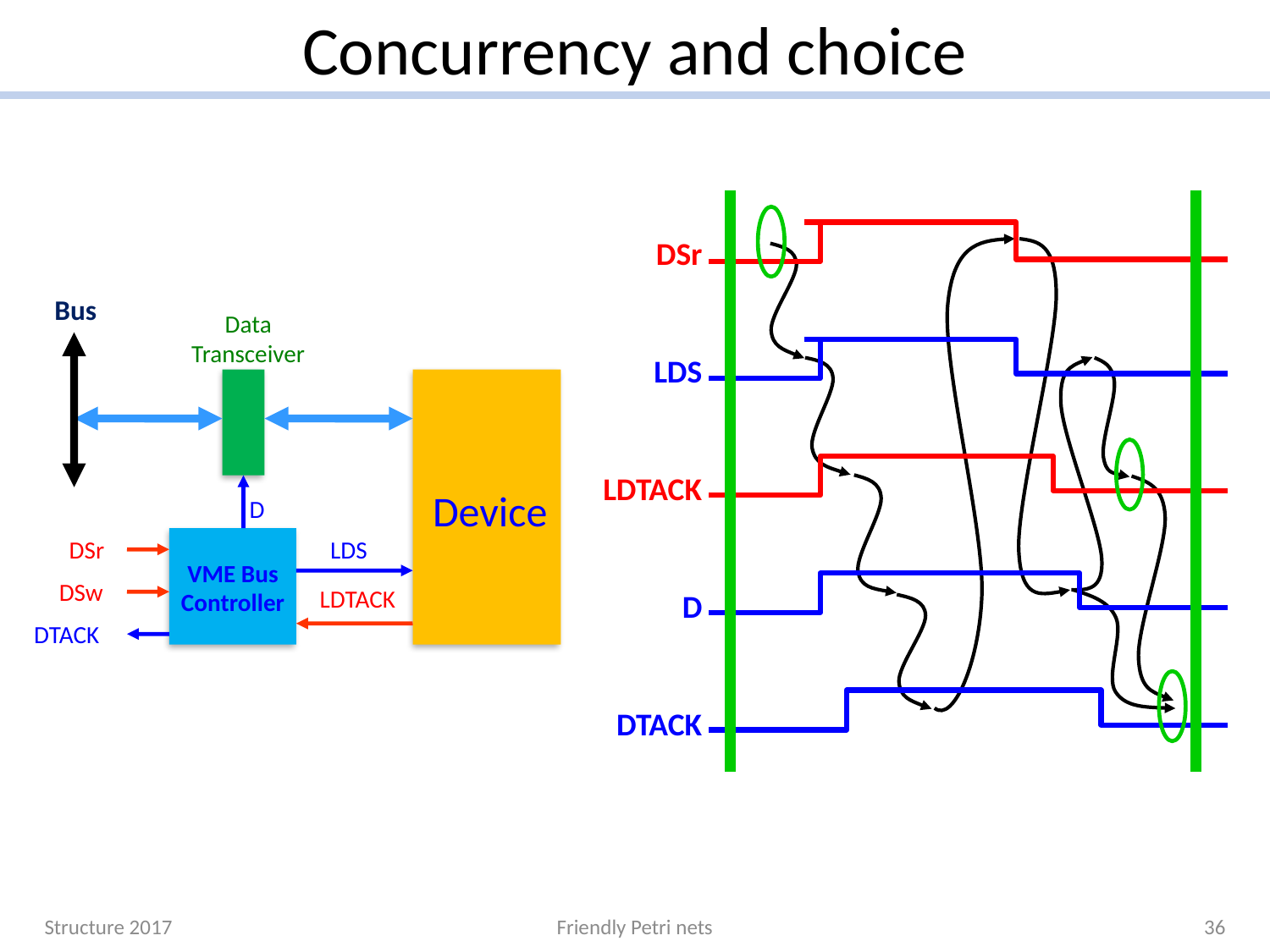

# Concurrency and choice

DSr

Bus
Data
Transceiver

LDS

LDTACK

Device
D
DSr

LDS

VME Bus
Controller
DSw

LDTACK
D

DTACK

DTACK
Structure 2017
Friendly Petri nets
36